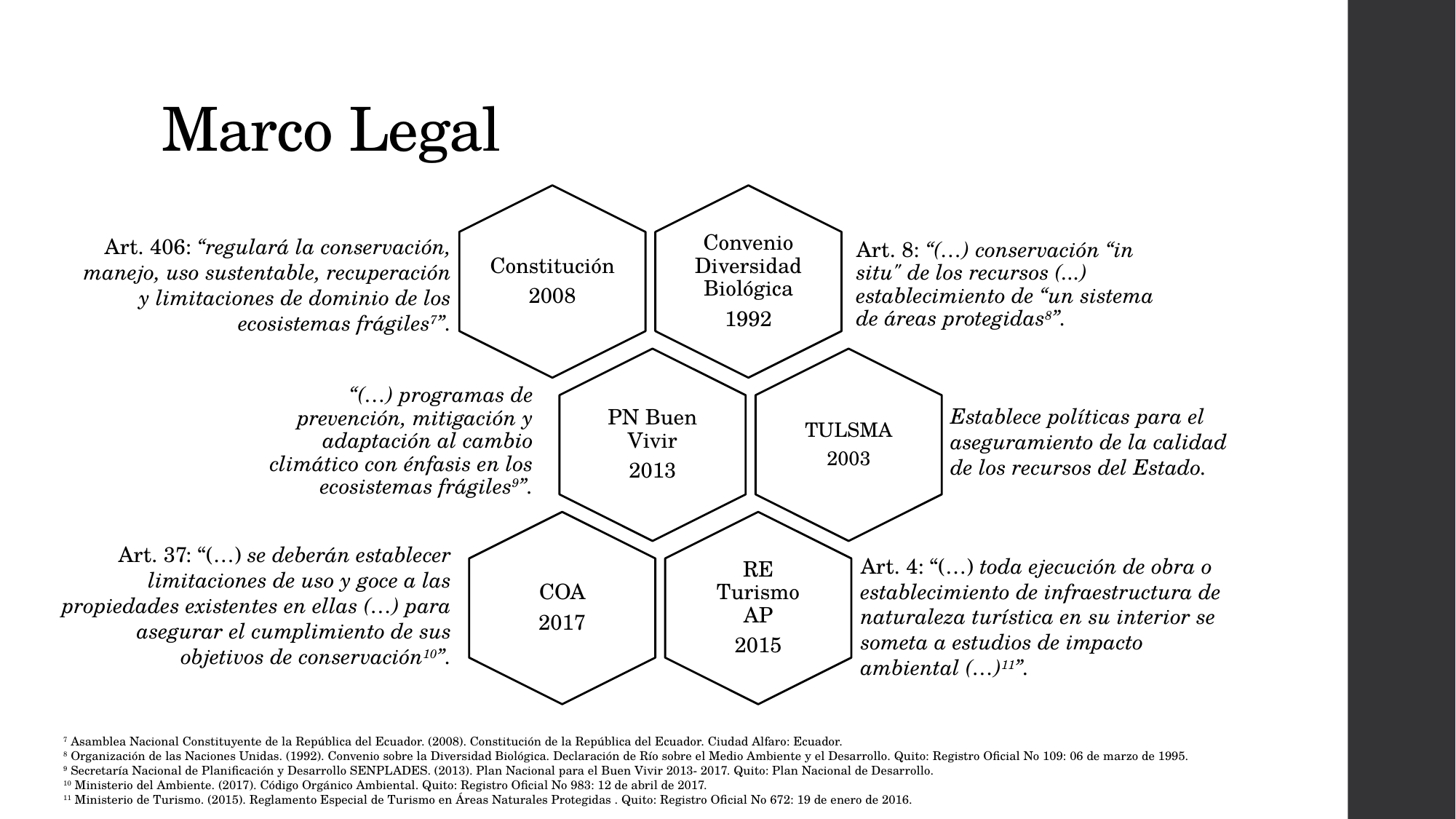

# Marco Legal
Convenio Diversidad Biológica
1992
Art. 8: “(…) conservación “in situ" de los recursos (...) establecimiento de “un sistema de áreas protegidas8”.
Constitución
2008
PN Buen Vivir
2013
“(…) programas de prevención, mitigación y adaptación al cambio climático con énfasis en los ecosistemas frágiles9”.
TULSMA
2003
RE Turismo AP
2015

COA
2017
Art. 406: “regulará la conservación, manejo, uso sustentable, recuperación y limitaciones de dominio de los ecosistemas frágiles7”.
Establece políticas para el aseguramiento de la calidad de los recursos del Estado.
Art. 37: “(…) se deberán establecer limitaciones de uso y goce a las propiedades existentes en ellas (…) para asegurar el cumplimiento de sus objetivos de conservación10”.
Art. 4: “(…) toda ejecución de obra o establecimiento de infraestructura de naturaleza turística en su interior se someta a estudios de impacto ambiental (…)11”.
7 Asamblea Nacional Constituyente de la República del Ecuador. (2008). Constitución de la República del Ecuador. Ciudad Alfaro: Ecuador.
8 Organización de las Naciones Unidas. (1992). Convenio sobre la Diversidad Biológica. Declaración de Río sobre el Medio Ambiente y el Desarrollo. Quito: Registro Oficial No 109: 06 de marzo de 1995.
9 Secretaría Nacional de Planificación y Desarrollo SENPLADES. (2013). Plan Nacional para el Buen Vivir 2013- 2017. Quito: Plan Nacional de Desarrollo.
10 Ministerio del Ambiente. (2017). Código Orgánico Ambiental. Quito: Registro Oficial No 983: 12 de abril de 2017.
11 Ministerio de Turismo. (2015). Reglamento Especial de Turismo en Áreas Naturales Protegidas . Quito: Registro Oficial No 672: 19 de enero de 2016.